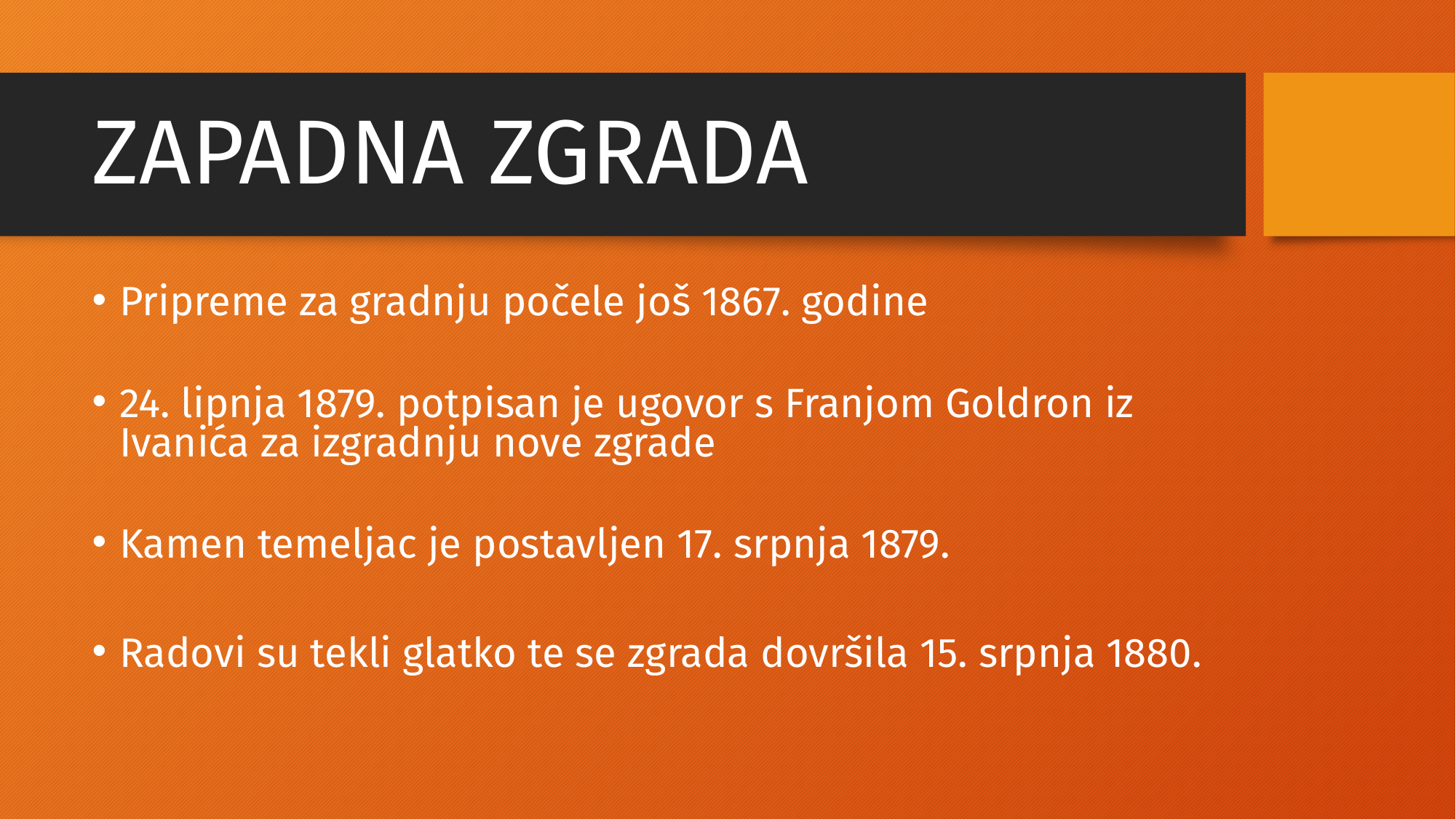

# ZAPADNA ZGRADA
Pripreme za gradnju počele još 1867. godine

24. lipnja 1879. potpisan je ugovor s Franjom Goldron iz Ivanića za izgradnju nove zgrade

Kamen temeljac je postavljen 17. srpnja 1879.

Radovi su tekli glatko te se zgrada dovršila 15. srpnja 1880.